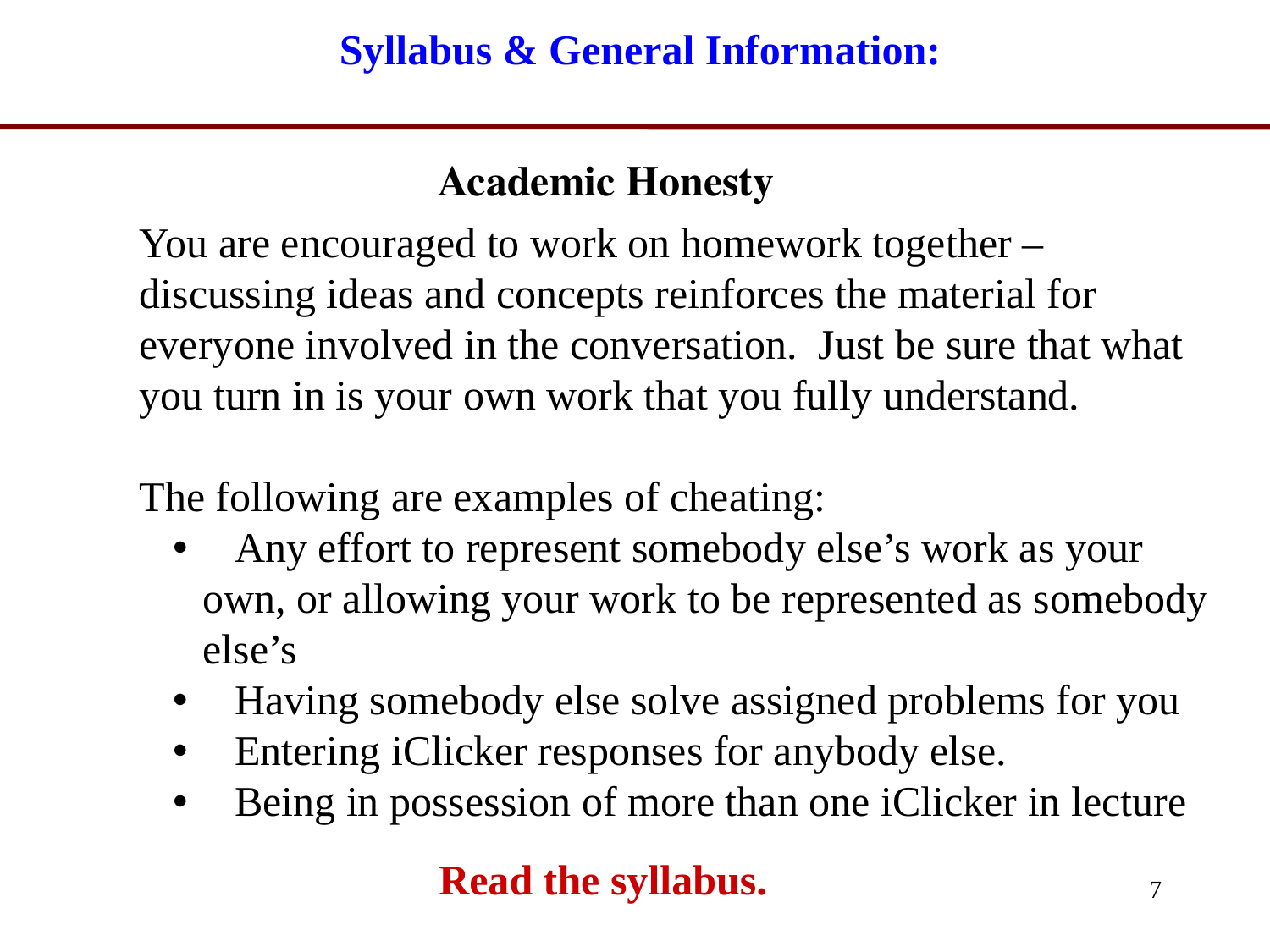

Syllabus & General Information:

You are encouraged to work on homework together – discussing ideas and concepts reinforces the material for everyone involved in the conversation.  Just be sure that what you turn in is your own work that you fully understand.

The following are examples of cheating:
   Any effort to represent somebody else’s work as your own, or allowing your work to be represented as somebody else’s
   Having somebody else solve assigned problems for you
   Entering iClicker responses for anybody else.
   Being in possession of more than one iClicker in lecture
Academic Honesty
Read the syllabus.
7